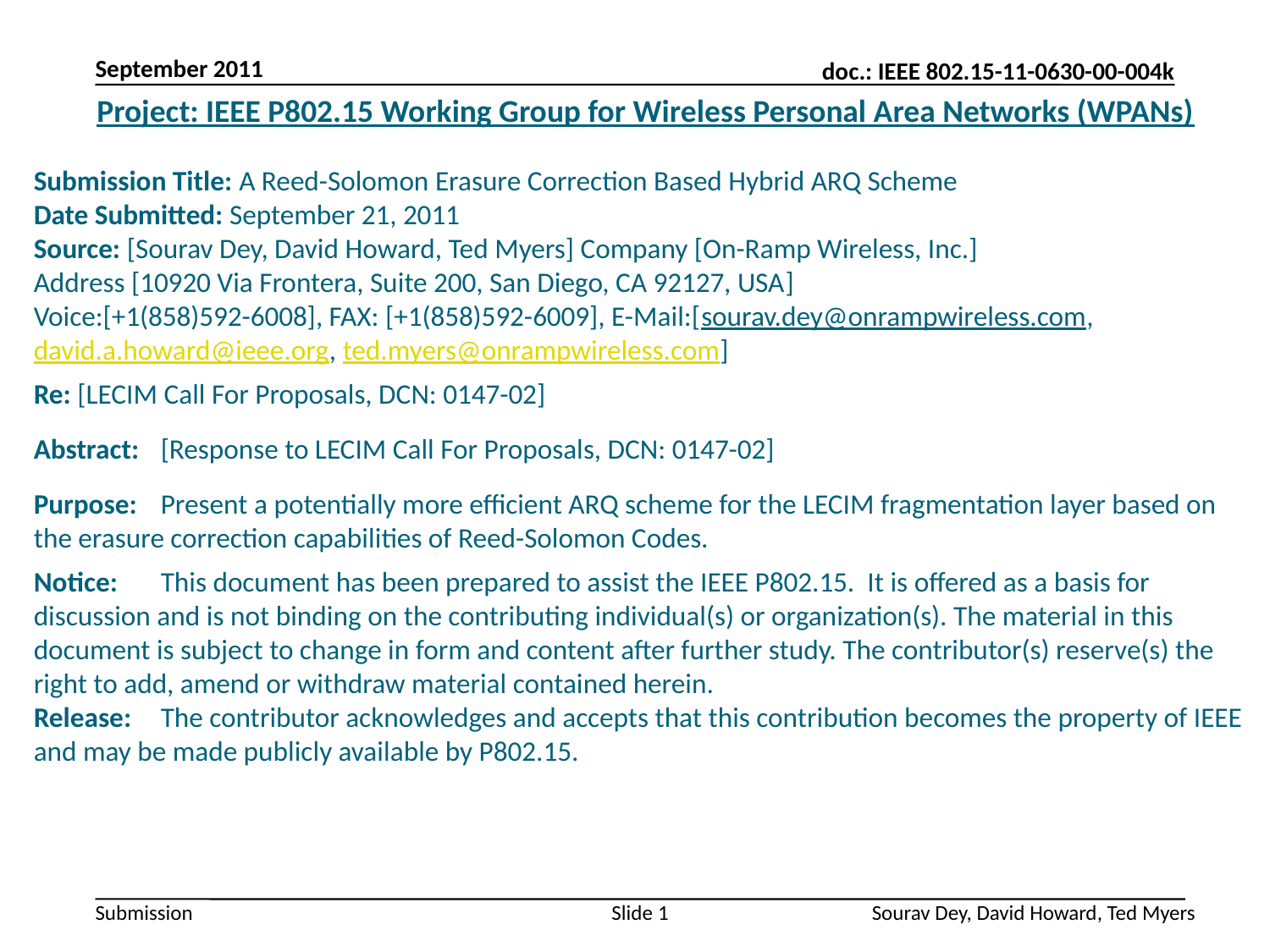

September 2011
Project: IEEE P802.15 Working Group for Wireless Personal Area Networks (WPANs)

Submission Title: A Reed-Solomon Erasure Correction Based Hybrid ARQ Scheme
Date Submitted: September 21, 2011
Source: [Sourav Dey, David Howard, Ted Myers] Company [On-Ramp Wireless, Inc.]
Address [10920 Via Frontera, Suite 200, San Diego, CA 92127, USA]
Voice:[+1(858)592-6008], FAX: [+1(858)592-6009], E-Mail:[sourav.dey@onrampwireless.com, david.a.howard@ieee.org, ted.myers@onrampwireless.com]
Re: [LECIM Call For Proposals, DCN: 0147-02]
Abstract:	[Response to LECIM Call For Proposals, DCN: 0147-02]
Purpose:	Present a potentially more efficient ARQ scheme for the LECIM fragmentation layer based on the erasure correction capabilities of Reed-Solomon Codes.
Notice:	This document has been prepared to assist the IEEE P802.15.  It is offered as a basis for discussion and is not binding on the contributing individual(s) or organization(s). The material in this document is subject to change in form and content after further study. The contributor(s) reserve(s) the right to add, amend or withdraw material contained herein.
Release:	The contributor acknowledges and accepts that this contribution becomes the property of IEEE and may be made publicly available by P802.15.
Slide 1
Sourav Dey, David Howard, Ted Myers